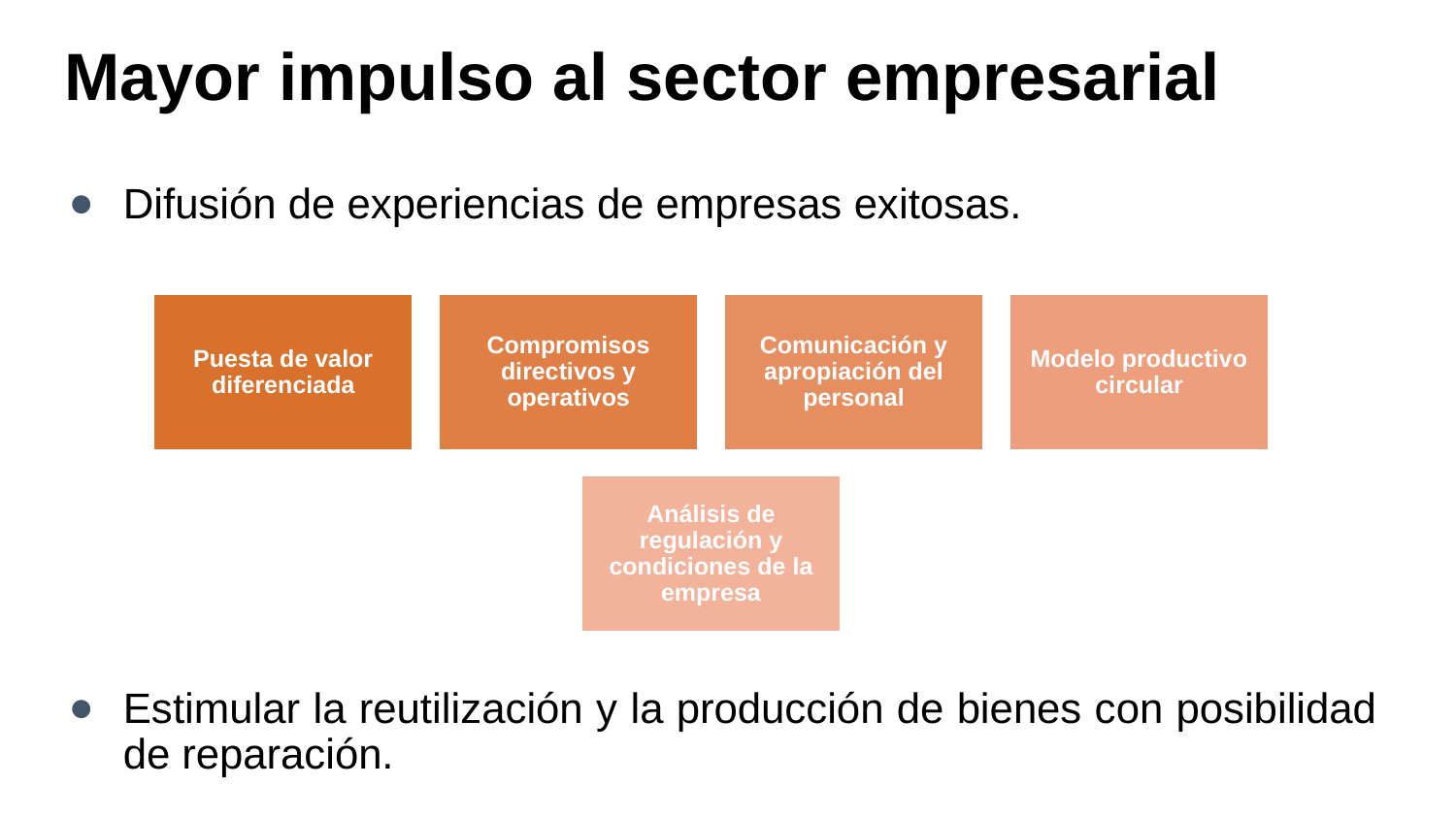

# Mayor impulso al sector empresarial
Difusión de experiencias de empresas exitosas.

Estimular la reutilización y la producción de bienes con posibilidad de reparación.
Puesta de valor diferenciada
Compromisos directivos y operativos
Comunicación y apropiación del personal
Modelo productivo circular
Análisis de regulación y condiciones de la empresa